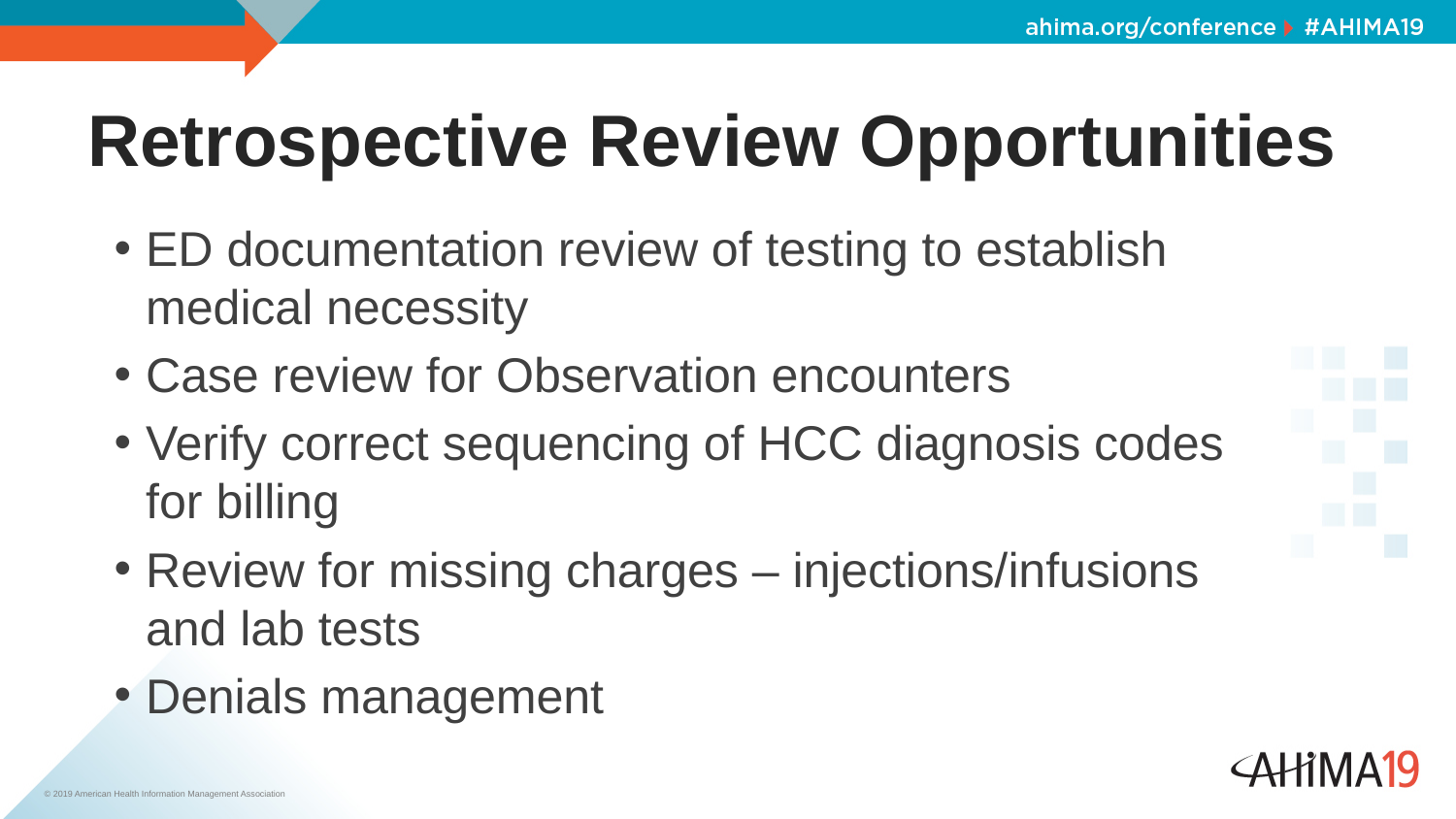

# Retrospective Review Opportunities
ED documentation review of testing to establish medical necessity
Case review for Observation encounters
Verify correct sequencing of HCC diagnosis codes for billing
Review for missing charges – injections/infusions and lab tests
Denials management